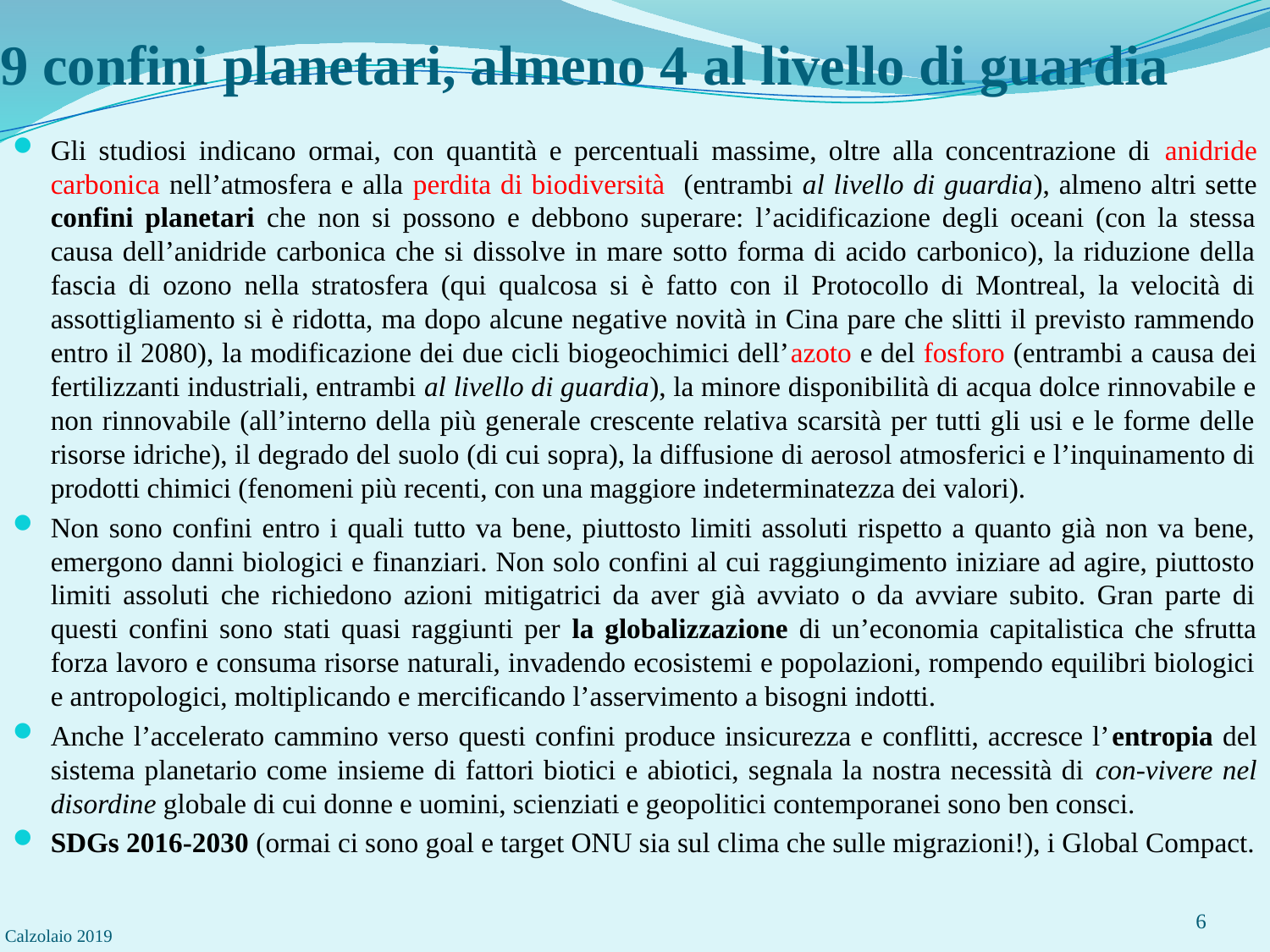

# 9 confini planetari, almeno 4 al livello di guardia

Gli studiosi indicano ormai, con quantità e percentuali massime, oltre alla concentrazione di anidride carbonica nell’atmosfera e alla perdita di biodiversità  (entrambi al livello di guardia), almeno altri sette confini planetari che non si possono e debbono superare: l’acidificazione degli oceani (con la stessa causa dell’anidride carbonica che si dissolve in mare sotto forma di acido carbonico), la riduzione della fascia di ozono nella stratosfera (qui qualcosa si è fatto con il Protocollo di Montreal, la velocità di assottigliamento si è ridotta, ma dopo alcune negative novità in Cina pare che slitti il previsto rammendo entro il 2080), la modificazione dei due cicli biogeochimici dell’azoto e del fosforo (entrambi a causa dei fertilizzanti industriali, entrambi al livello di guardia), la minore disponibilità di acqua dolce rinnovabile e non rinnovabile (all’interno della più generale crescente relativa scarsità per tutti gli usi e le forme delle risorse idriche), il degrado del suolo (di cui sopra), la diffusione di aerosol atmosferici e l’inquinamento di prodotti chimici (fenomeni più recenti, con una maggiore indeterminatezza dei valori).
Non sono confini entro i quali tutto va bene, piuttosto limiti assoluti rispetto a quanto già non va bene, emergono danni biologici e finanziari. Non solo confini al cui raggiungimento iniziare ad agire, piuttosto limiti assoluti che richiedono azioni mitigatrici da aver già avviato o da avviare subito. Gran parte di questi confini sono stati quasi raggiunti per la globalizzazione di un’economia capitalistica che sfrutta forza lavoro e consuma risorse naturali, invadendo ecosistemi e popolazioni, rompendo equilibri biologici e antropologici, moltiplicando e mercificando l’asservimento a bisogni indotti.
Anche l’accelerato cammino verso questi confini produce insicurezza e conflitti, accresce l’entropia del sistema planetario come insieme di fattori biotici e abiotici, segnala la nostra necessità di con-vivere nel disordine globale di cui donne e uomini, scienziati e geopolitici contemporanei sono ben consci.
SDGs 2016-2030 (ormai ci sono goal e target ONU sia sul clima che sulle migrazioni!), i Global Compact.

6
Calzolaio 2019